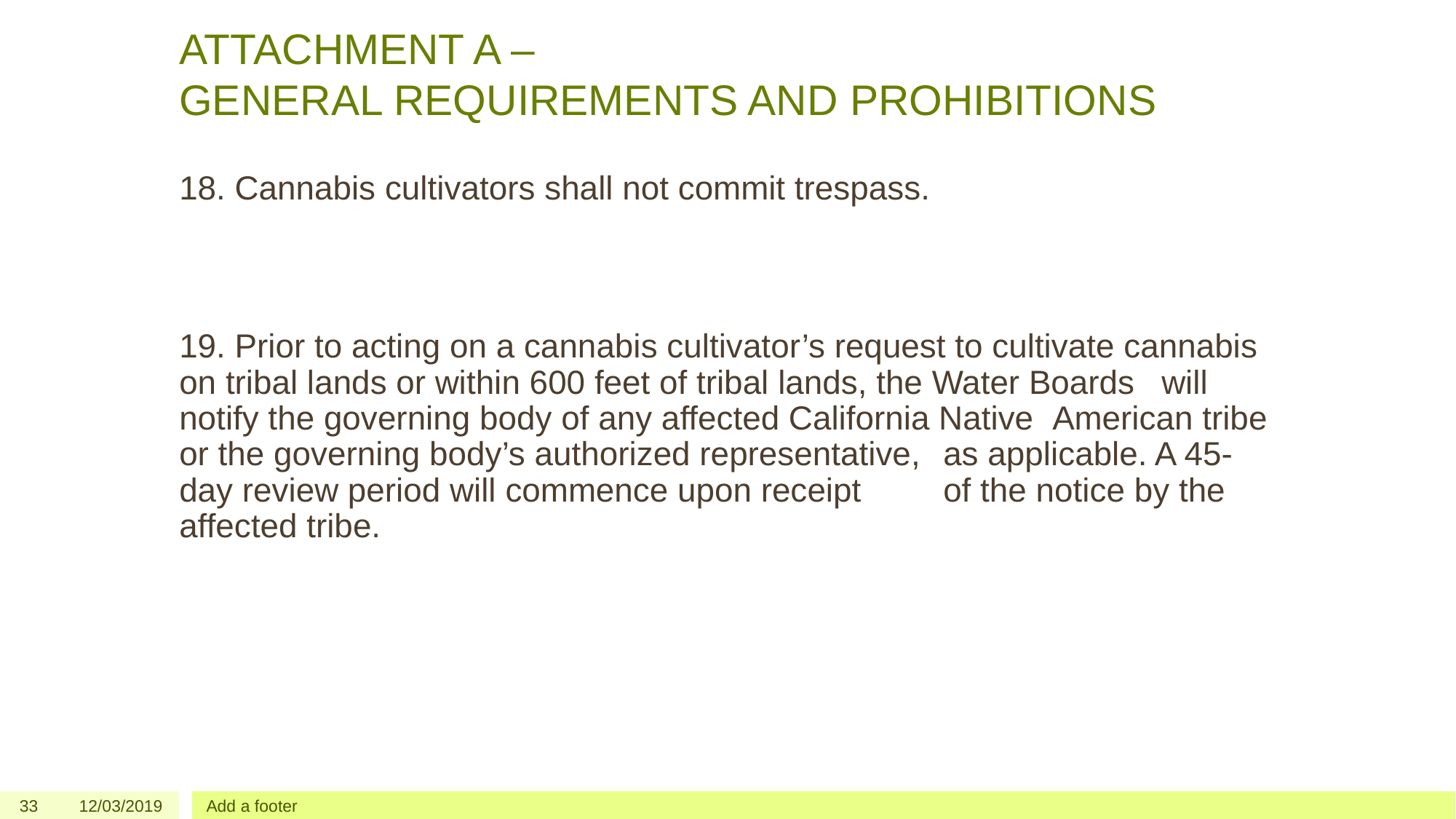

# ATTACHMENT A – GENERAL REQUIREMENTS AND PROHIBITIONS
18. Cannabis cultivators shall not commit trespass.

19. Prior to acting on a cannabis cultivator’s request to cultivate cannabis 	on tribal lands or within 600 feet of tribal lands, the Water Boards 	will notify the governing body of any affected California Native 	American tribe or the governing body’s authorized representative, 	as applicable. A 45-day review period will commence upon receipt 	of the notice by the affected tribe.
33
12/03/2019
Add a footer